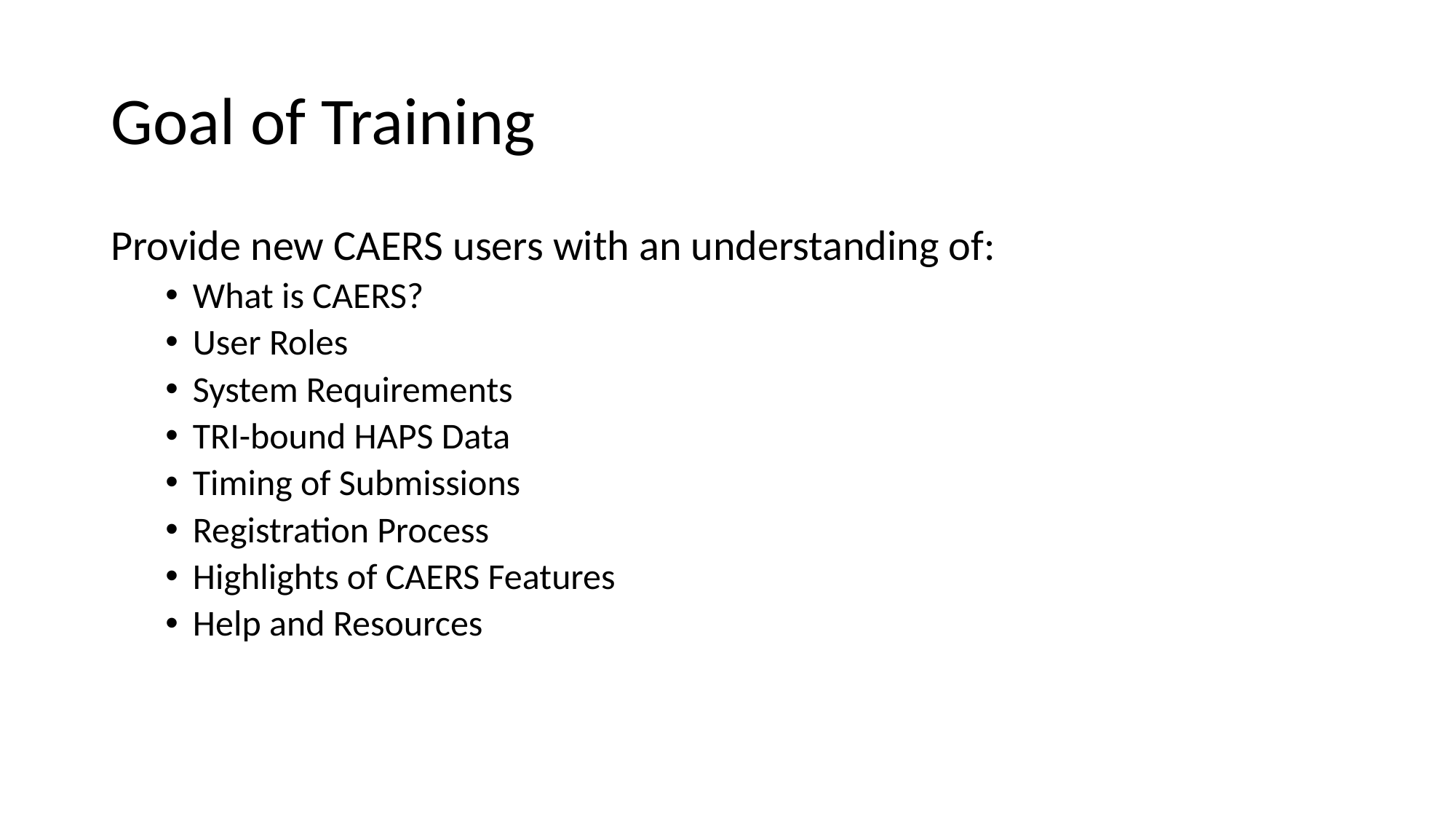

# Goal of Training
Provide new CAERS users with an understanding of:
What is CAERS?
User Roles
System Requirements
TRI-bound HAPS Data
Timing of Submissions
Registration Process
Highlights of CAERS Features
Help and Resources